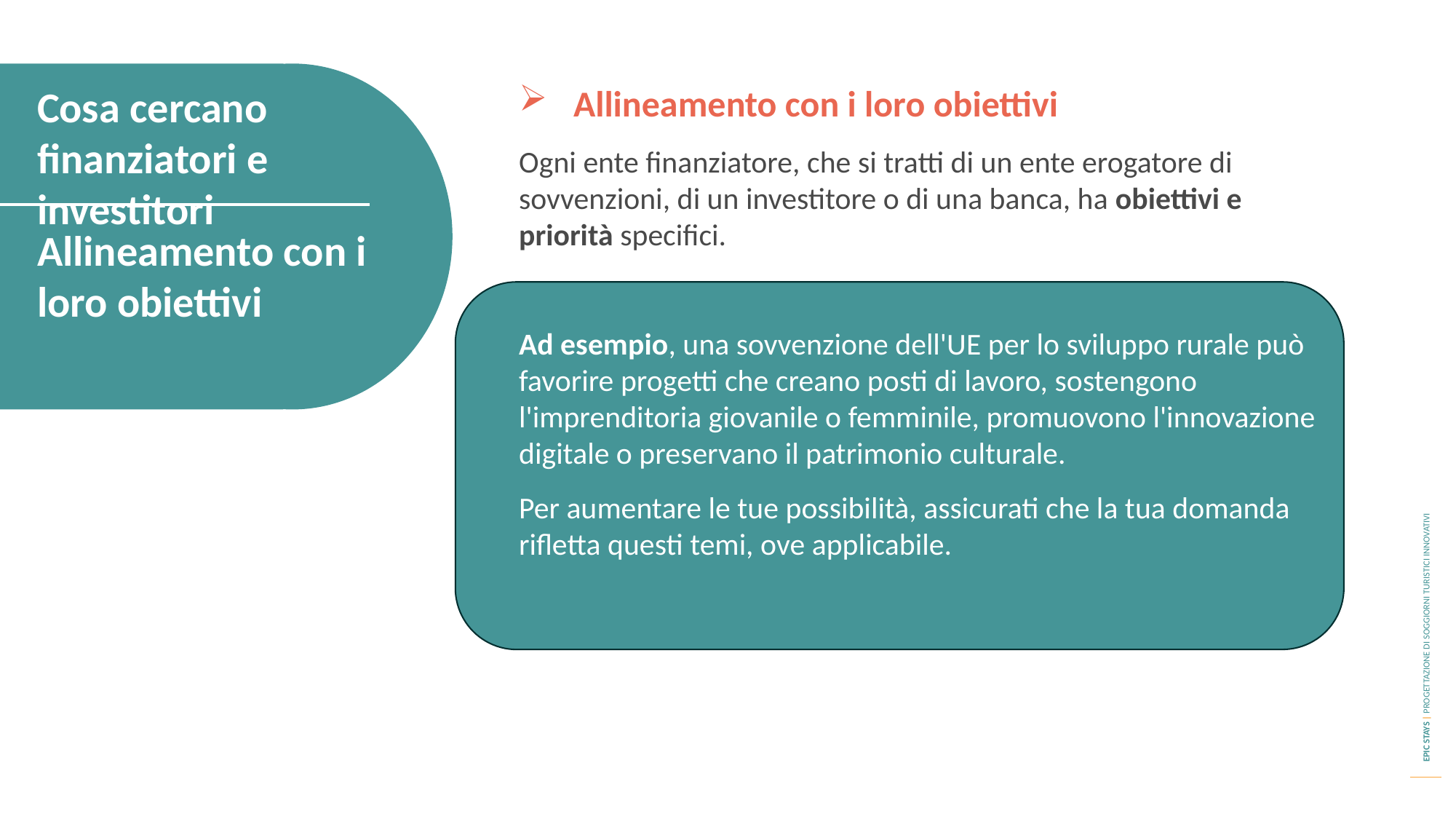

Cosa cercano finanziatori e investitori
Allineamento con i loro obiettivi
Ogni ente finanziatore, che si tratti di un ente erogatore di sovvenzioni, di un investitore o di una banca, ha obiettivi e priorità specifici.

Ad esempio, una sovvenzione dell'UE per lo sviluppo rurale può favorire progetti che creano posti di lavoro, sostengono l'imprenditoria giovanile o femminile, promuovono l'innovazione digitale o preservano il patrimonio culturale.
Per aumentare le tue possibilità, assicurati che la tua domanda rifletta questi temi, ove applicabile.

Allineamento con i loro obiettivi